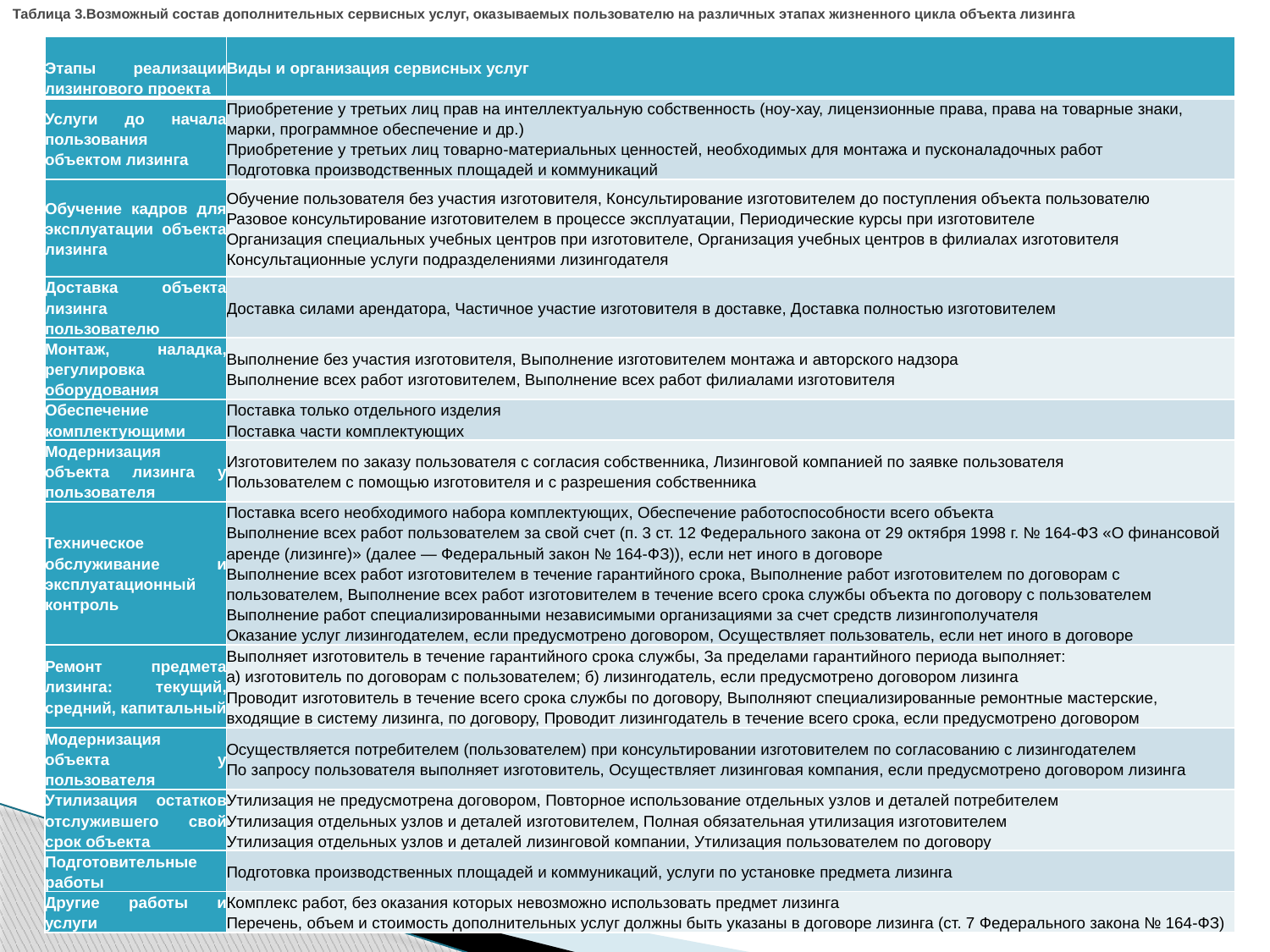

# Таблица 3.Возможный состав дополнительных сервисных услуг, оказываемых пользователю на различных этапах жизненного цикла объекта лизинга
| Этапы реализации лизингового проекта | Виды и организация сервисных услуг |
| --- | --- |
| Услуги до начала пользования объектом лизинга | Приобретение у третьих лиц прав на интеллектуальную собственность (ноу-хау, лицензионные права, права на товарные знаки, марки, программное обеспечение и др.) Приобретение у третьих лиц товарно-материальных ценностей, необходимых для монтажа и пусконаладочных работ Подготовка производственных площадей и коммуникаций |
| Обучение кадров для эксплуатации объекта лизинга | Обучение пользователя без участия изготовителя, Консультирование изготовителем до поступления объекта пользователю Разовое консультирование изготовителем в процессе эксплуатации, Периодические курсы при изготовителе Организация специальных учебных центров при изготовителе, Организация учебных центров в филиалах изготовителя Консультационные услуги подразделениями лизингодателя |
| Доставка объекта лизинга пользователю | Доставка силами арендатора, Частичное участие изготовителя в доставке, Доставка полностью изготовителем |
| Монтаж, наладка, регулировка оборудования | Выполнение без участия изготовителя, Выполнение изготовителем монтажа и авторского надзора Выполнение всех работ изготовителем, Выполнение всех работ филиалами изготовителя |
| Обеспечение комплектующими | Поставка только отдельного изделия Поставка части комплектующих |
| Модернизация объекта лизинга у пользователя | Изготовителем по заказу пользователя с согласия собственника, Лизинговой компанией по заявке пользователя Пользователем с помощью изготовителя и с разрешения собственника |
| Техническое обслуживание и эксплуатационный контроль | Поставка всего необходимого набора комплектующих, Обеспечение работоспособности всего объекта Выполнение всех работ пользователем за свой счет (п. 3 ст. 12 Федерального закона от 29 октября 1998 г. № 164-ФЗ «О финансовой аренде (лизинге)» (далее — Федеральный закон № 164-ФЗ)), если нет иного в договоре Выполнение всех работ изготовителем в течение гарантийного срока, Выполнение работ изготовителем по договорам с пользователем, Выполнение всех работ изготовителем в течение всего срока службы объекта по договору с пользователем Выполнение работ специализированными независимыми организациями за счет средств лизингополучателя Оказание услуг лизингодателем, если предусмотрено договором, Осуществляет пользователь, если нет иного в договоре |
| Ремонт предмета лизинга: текущий, средний, капитальный | Выполняет изготовитель в течение гарантийного срока службы, За пределами гарантийного периода выполняет: а) изготовитель по договорам с пользователем; б) лизингодатель, если предусмотрено договором лизинга Проводит изготовитель в течение всего срока службы по договору, Выполняют специализированные ремонтные мастерские, входящие в систему лизинга, по договору, Проводит лизингодатель в течение всего срока, если предусмотрено договором |
| Модернизация объекта у пользователя | Осуществляется потребителем (пользователем) при консультировании изготовителем по согласованию с лизингодателем По запросу пользователя выполняет изготовитель, Осуществляет лизинговая компания, если предусмотрено договором лизинга |
| Утилизация остатков отслужившего свой срок объекта | Утилизация не предусмотрена договором, Повторное использование отдельных узлов и деталей потребителем Утилизация отдельных узлов и деталей изготовителем, Полная обязательная утилизация изготовителем Утилизация отдельных узлов и деталей лизинговой компании, Утилизация пользователем по договору |
| Подготовительные работы | Подготовка производственных площадей и коммуникаций, услуги по установке предмета лизинга |
| Другие работы и услуги | Комплекс работ, без оказания которых невозможно использовать предмет лизинга Перечень, объем и стоимость дополнительных услуг должны быть указаны в договоре лизинга (ст. 7 Федерального закона № 164-ФЗ) |